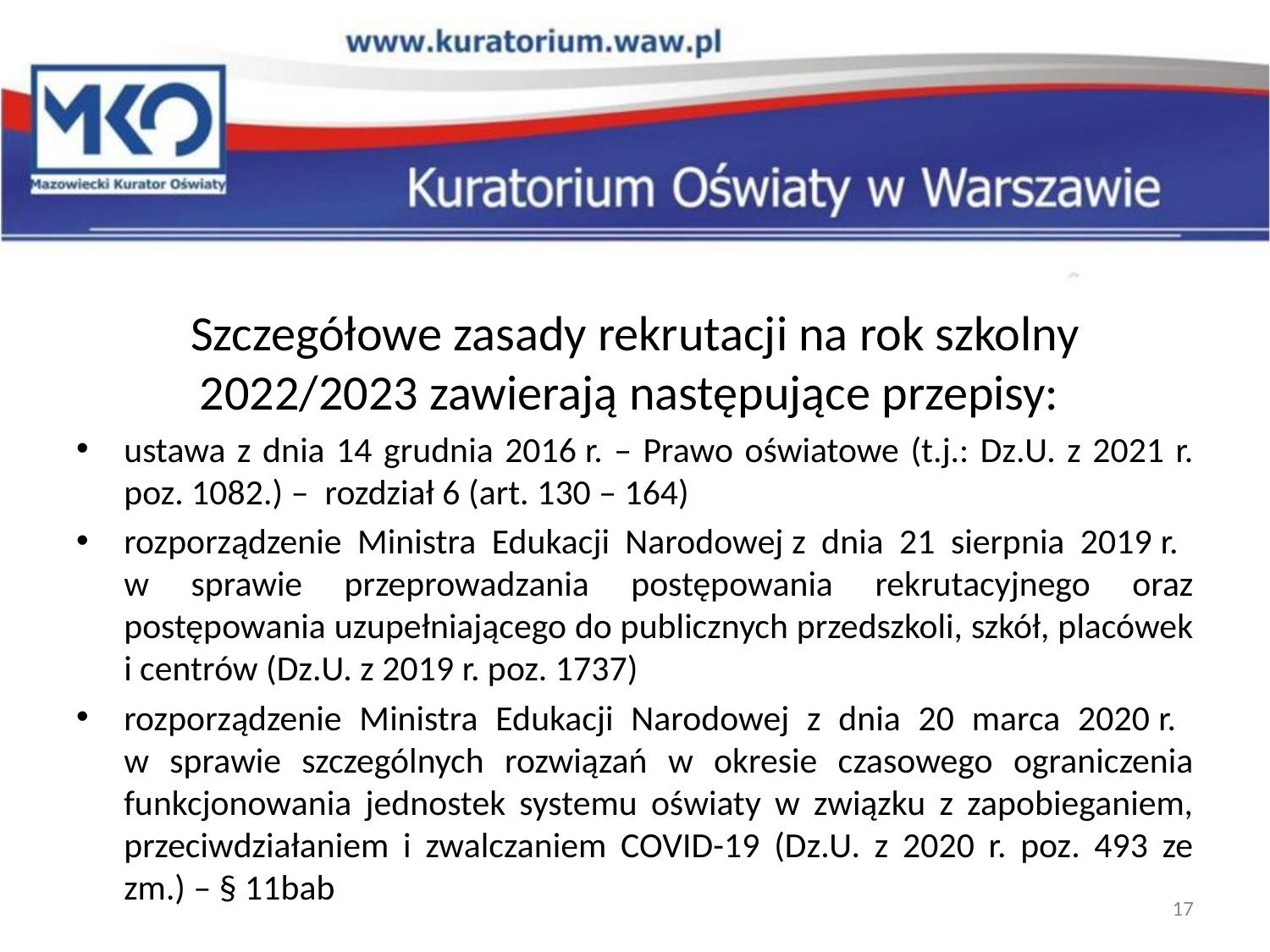

#
Szczegółowe zasady rekrutacji na rok szkolny 2022/2023 zawierają następujące przepisy:
ustawa z dnia 14 grudnia 2016 r. – Prawo oświatowe (t.j.: Dz.U. z 2021 r. poz. 1082.) –  rozdział 6 (art. 130 – 164)
rozporządzenie Ministra Edukacji Narodowej z dnia 21 sierpnia 2019 r.
w sprawie przeprowadzania postępowania rekrutacyjnego oraz postępowania uzupełniającego do publicznych przedszkoli, szkół, placówek i centrów (Dz.U. z 2019 r. poz. 1737)
rozporządzenie Ministra Edukacji Narodowej z dnia 20 marca 2020 r.
w sprawie szczególnych rozwiązań w okresie czasowego ograniczenia funkcjonowania jednostek systemu oświaty w związku z zapobieganiem, przeciwdziałaniem i zwalczaniem COVID-19 (Dz.U. z 2020 r. poz. 493 ze zm.) – § 11bab
17